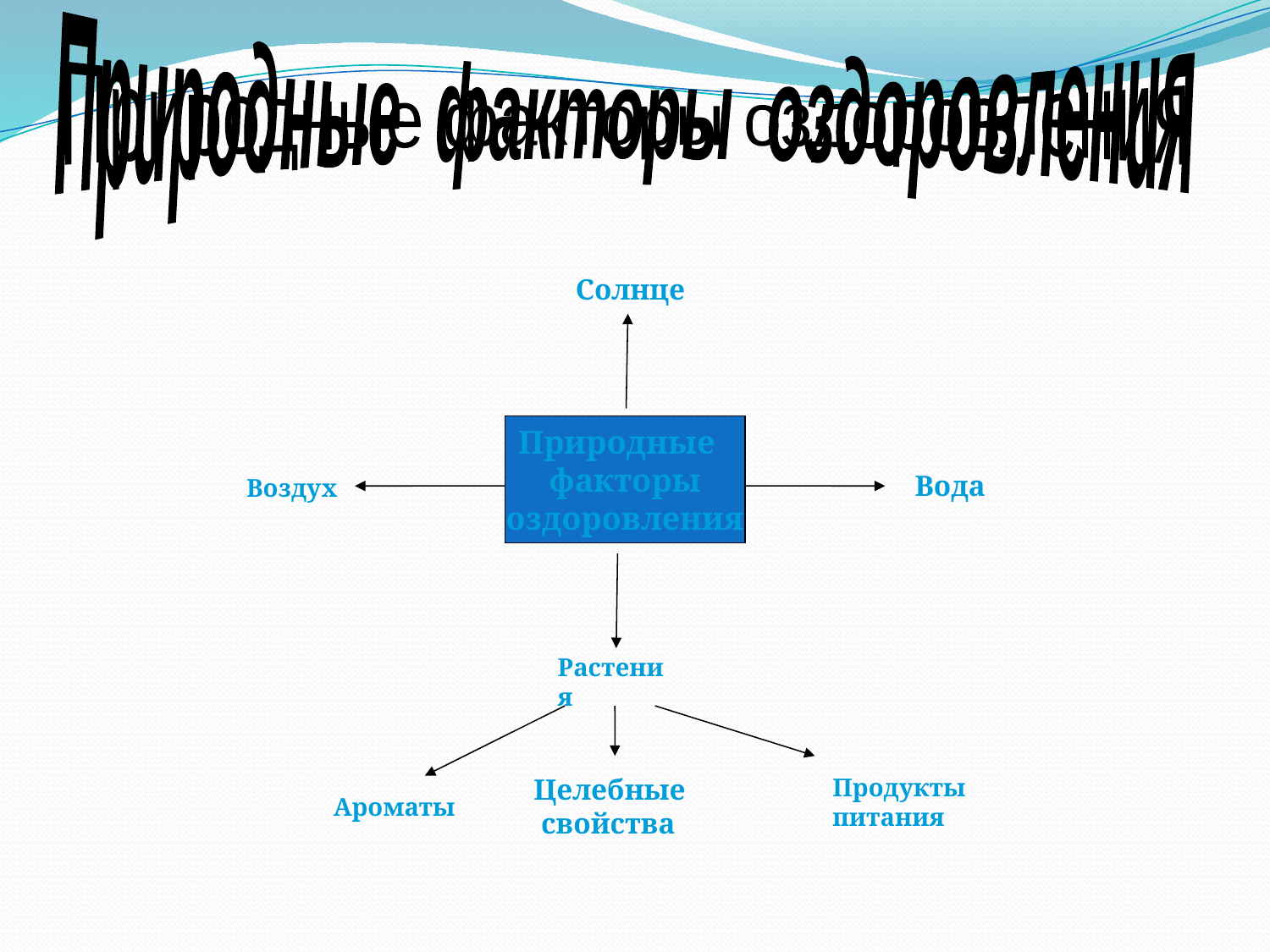

Природные  факторы  оздоровления
Природные факторы оздоровления
Солнце

Природные
факторы
оздоровления
Вода
Воздух

Растения

Ароматы
Целебные
 свойства
Продукты
питания